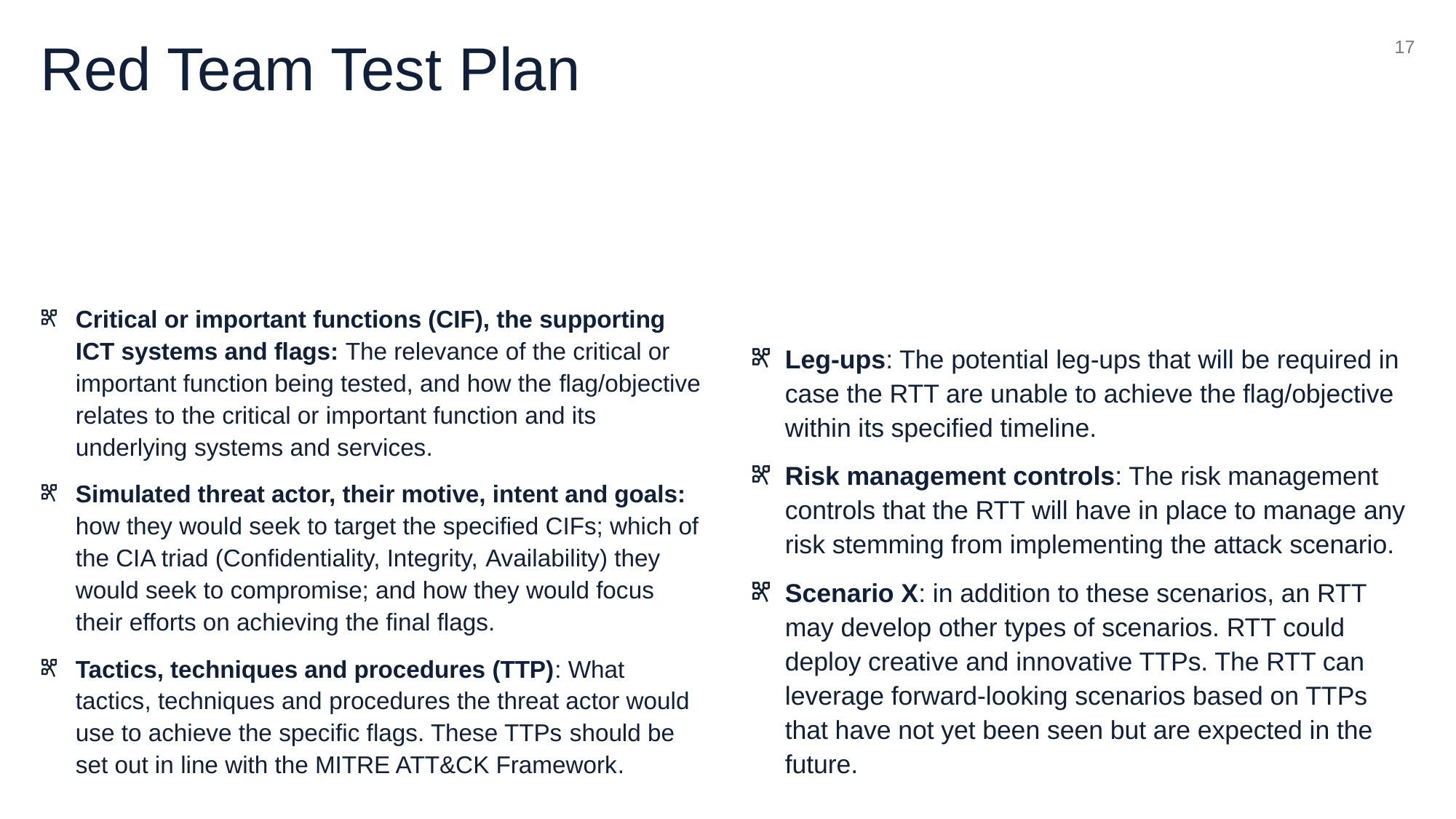

# Red Team Test Plan
17
Critical or important functions (CIF), the supporting ICT systems and flags: The relevance of the critical or important function being tested, and how the flag/objective relates to the critical or important function and its underlying systems and services.
Simulated threat actor, their motive, intent and goals: how they would seek to target the specified CIFs; which of the CIA triad (Confidentiality, Integrity, Availability) they would seek to compromise; and how they would focus their efforts on achieving the final flags.
Tactics, techniques and procedures (TTP): What tactics, techniques and procedures the threat actor would use to achieve the specific flags. These TTPs should be set out in line with the MITRE ATT&CK Framework.
Leg-ups: The potential leg-ups that will be required in case the RTT are unable to achieve the flag/objective within its specified timeline.
Risk management controls: The risk management controls that the RTT will have in place to manage any risk stemming from implementing the attack scenario.
Scenario X: in addition to these scenarios, an RTT may develop other types of scenarios. RTT could deploy creative and innovative TTPs. The RTT can leverage forward-looking scenarios based on TTPs that have not yet been seen but are expected in the future.